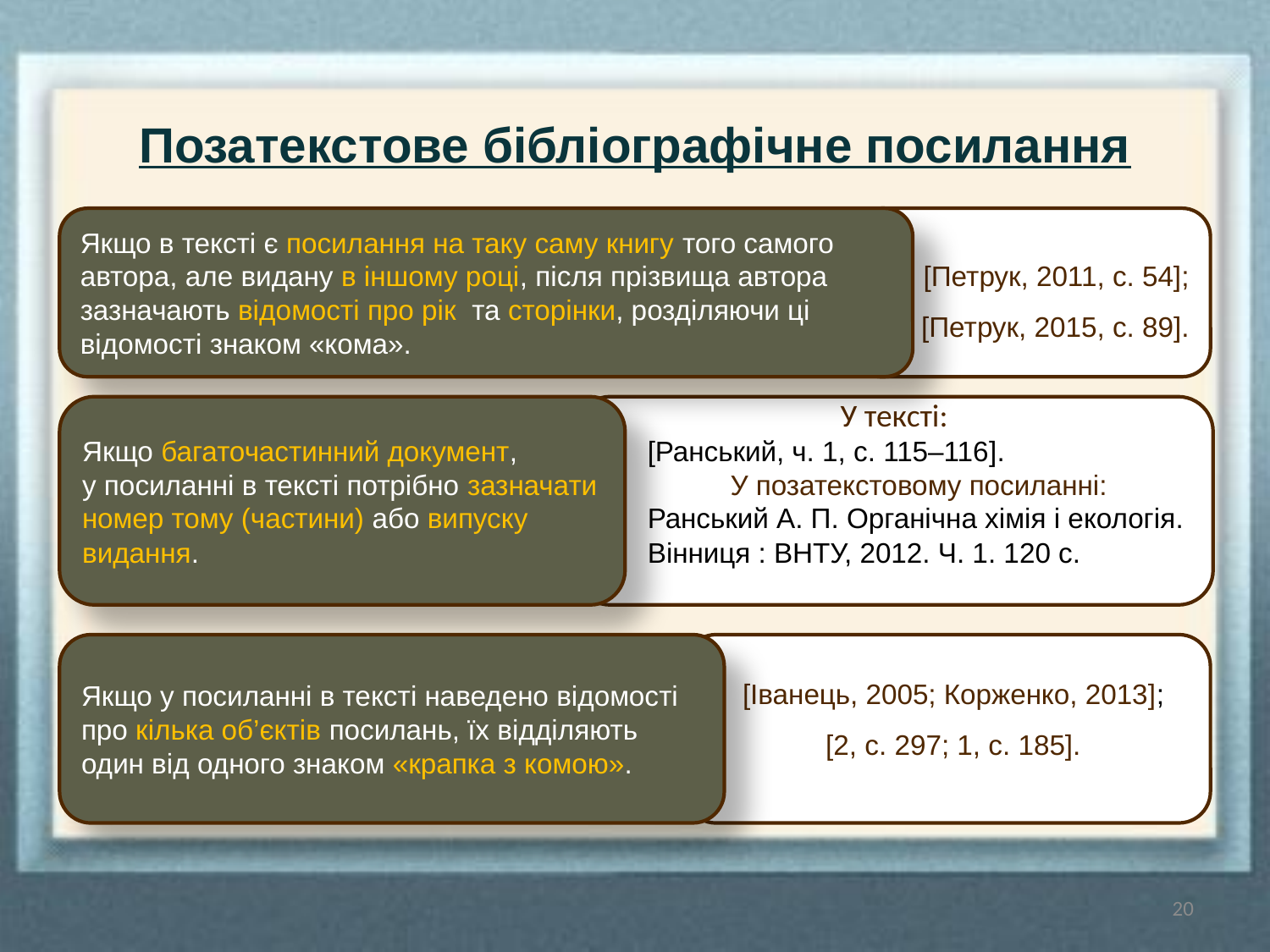

# Позатекстове бібліографічне посилання
Якщо в тексті є посилання на таку саму книгу того самого автора, але видану в іншому році, після прізвища автора зазначають відомості про рік  та сторінки, розділяючи ці відомості знаком «кома».
[Петрук, 2011, с. 54];
[Петрук, 2015, с. 89].
Якщо багаточастинний документ,
у посиланні в тексті потрібно зазначати номер тому (частини) або випуску видання.
У тексті:
[Ранський, ч. 1, с. 115–116].
У позатекстовому посиланні:
Ранський А. П. Органічна хімія і екологія. Вінниця : ВНТУ, 2012. Ч. 1. 120 с.
.
Якщо у посиланні в тексті наведено відомості про кілька об’єктів посилань, їх відділяють
один від одного знаком «крапка з комою».
[Іванець, 2005; Корженко, 2013];
[2, с. 297; 1, с. 185].

20